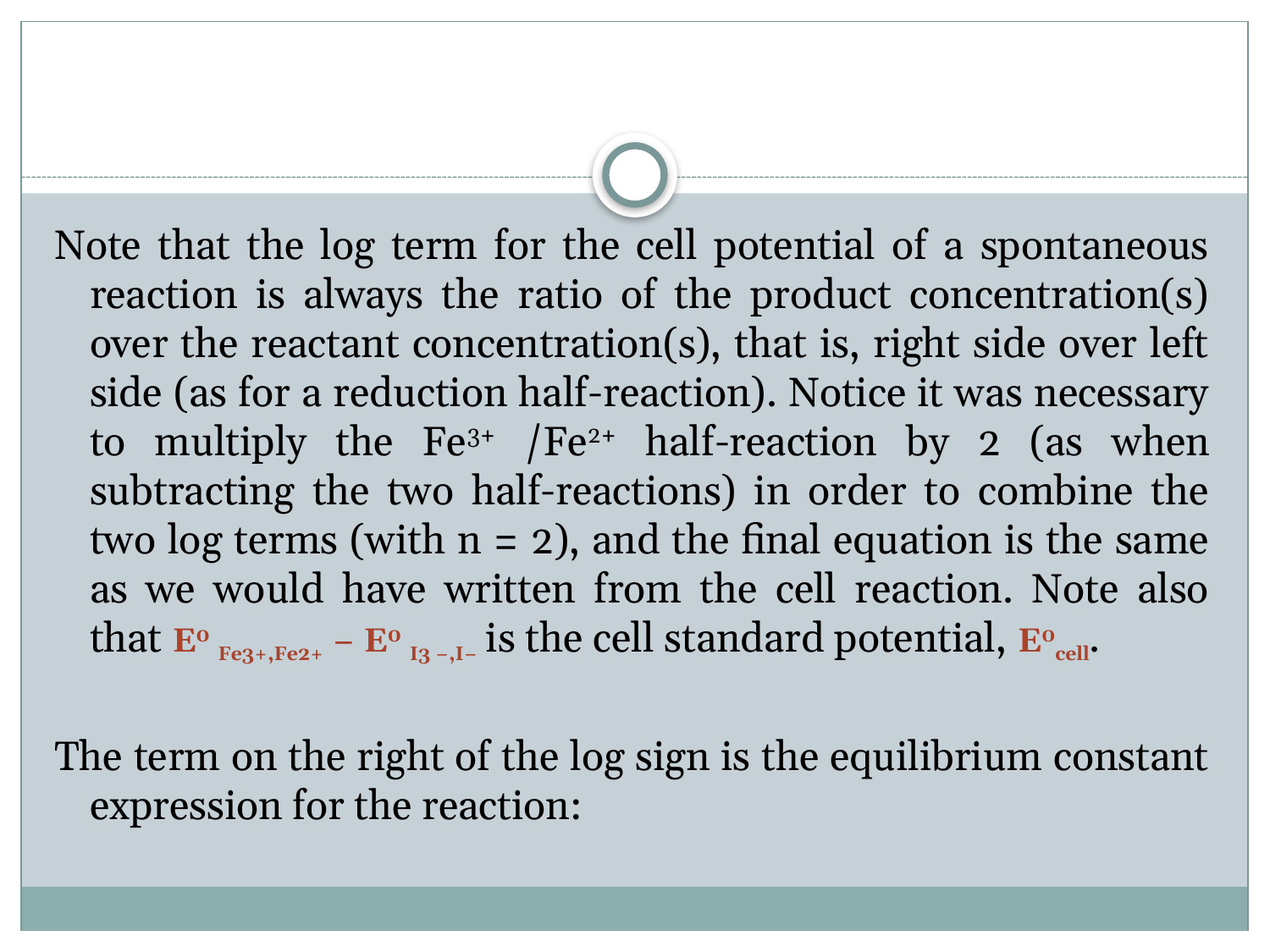

#
Note that the log term for the cell potential of a spontaneous reaction is always the ratio of the product concentration(s) over the reactant concentration(s), that is, right side over left side (as for a reduction half-reaction). Notice it was necessary to multiply the Fe3+ /Fe2+ half-reaction by 2 (as when subtracting the two half-reactions) in order to combine the two log terms (with n = 2), and the final equation is the same as we would have written from the cell reaction. Note also that E0 Fe3+,Fe2+ − E0 I3 −,I− is the cell standard potential, E0cell.

The term on the right of the log sign is the equilibrium constant expression for the reaction: